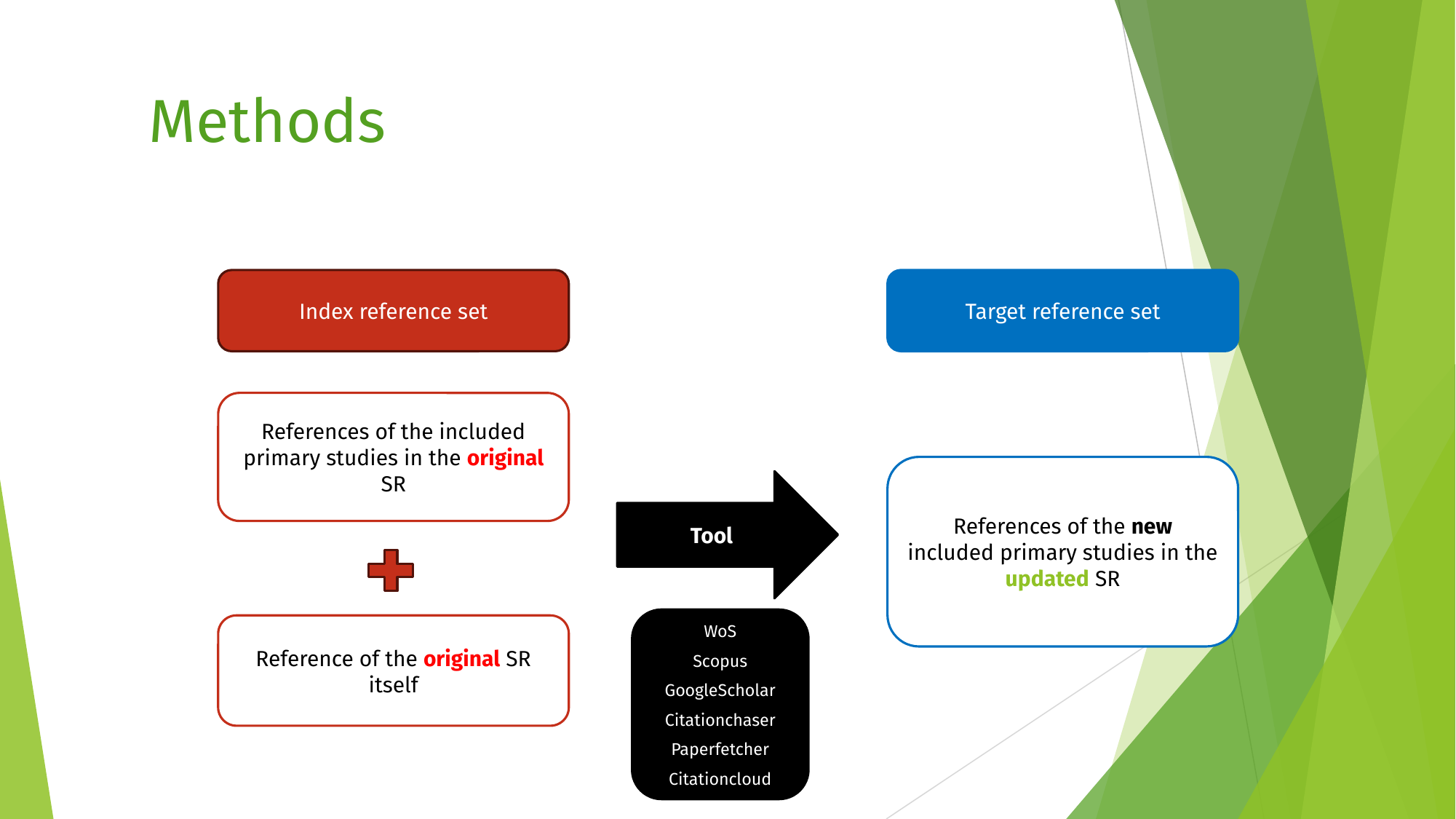

# Methods
Index reference set
Target reference set
References of the included primary studies in the original SR
References of the new included primary studies in the updated SR
Tool

WoS
Scopus
GoogleScholar
Citationchaser
Paperfetcher
Citationcloud
Reference of the original SR itself